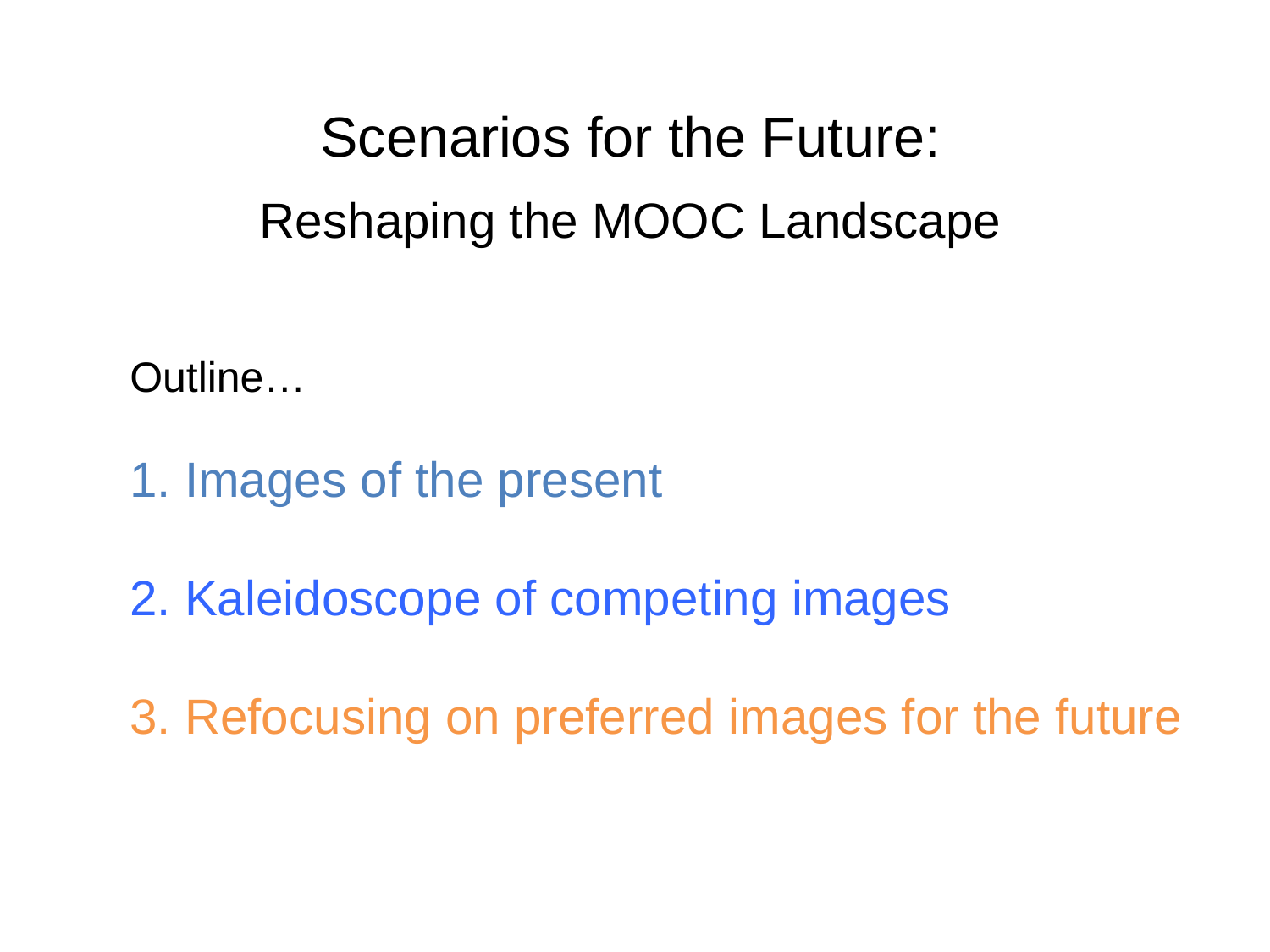

Scenarios for the Future:
Reshaping the MOOC Landscape
Outline…
1. Images of the present

2. Kaleidoscope of competing images

3. Refocusing on preferred images for the future